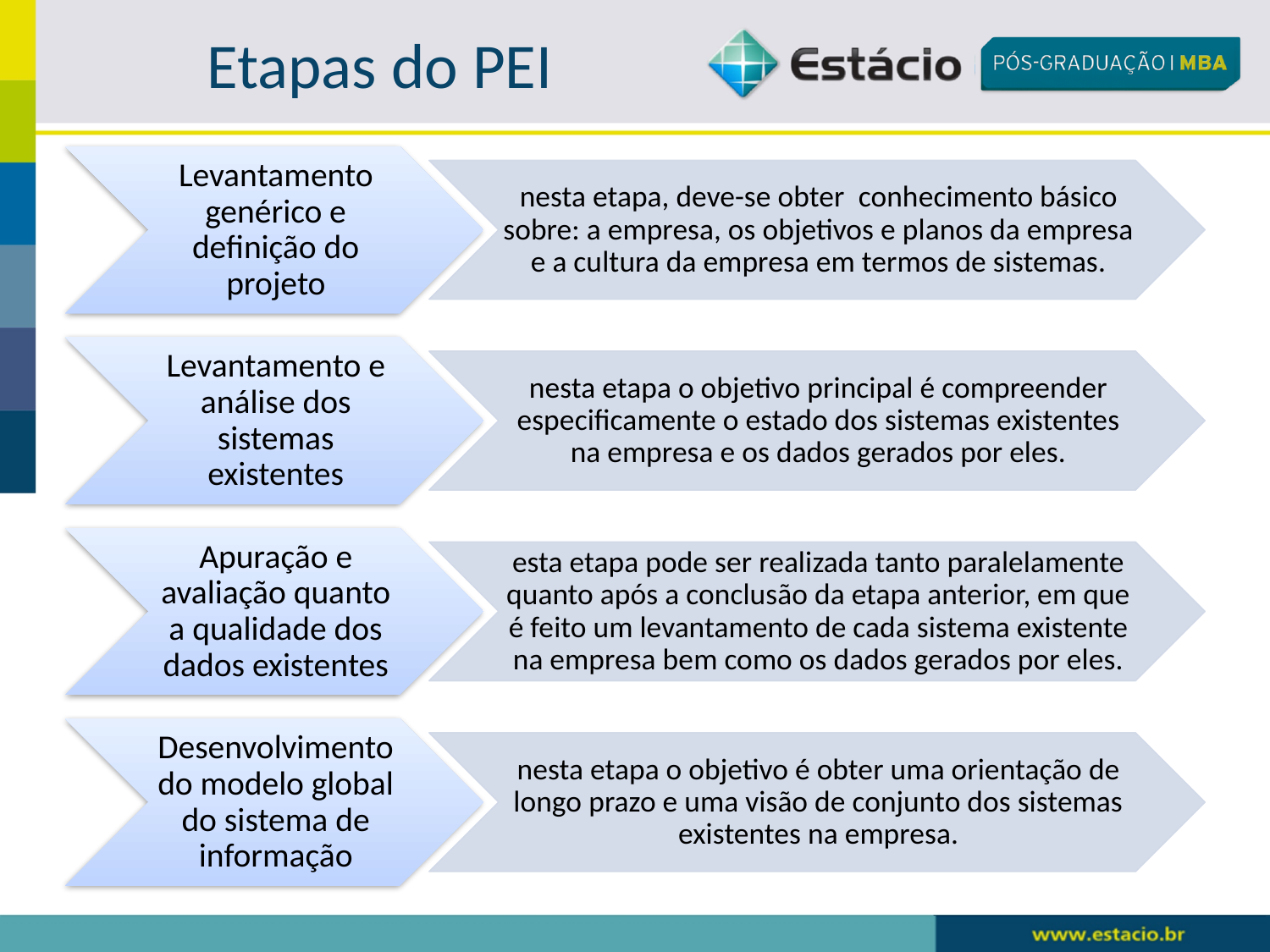

# Etapas do PEI
Levantamento genérico e definição do projeto
nesta etapa, deve-se obter  conhecimento básico sobre: a empresa, os objetivos e planos da empresa e a cultura da empresa em termos de sistemas.
Levantamento e análise dos sistemas existentes
nesta etapa o objetivo principal é compreender especificamente o estado dos sistemas existentes na empresa e os dados gerados por eles.
Apuração e avaliação quanto a qualidade dos dados existentes
esta etapa pode ser realizada tanto paralelamente quanto após a conclusão da etapa anterior, em que é feito um levantamento de cada sistema existente na empresa bem como os dados gerados por eles.
Desenvolvimento do modelo global do sistema de informação
nesta etapa o objetivo é obter uma orientação de longo prazo e uma visão de conjunto dos sistemas existentes na empresa.